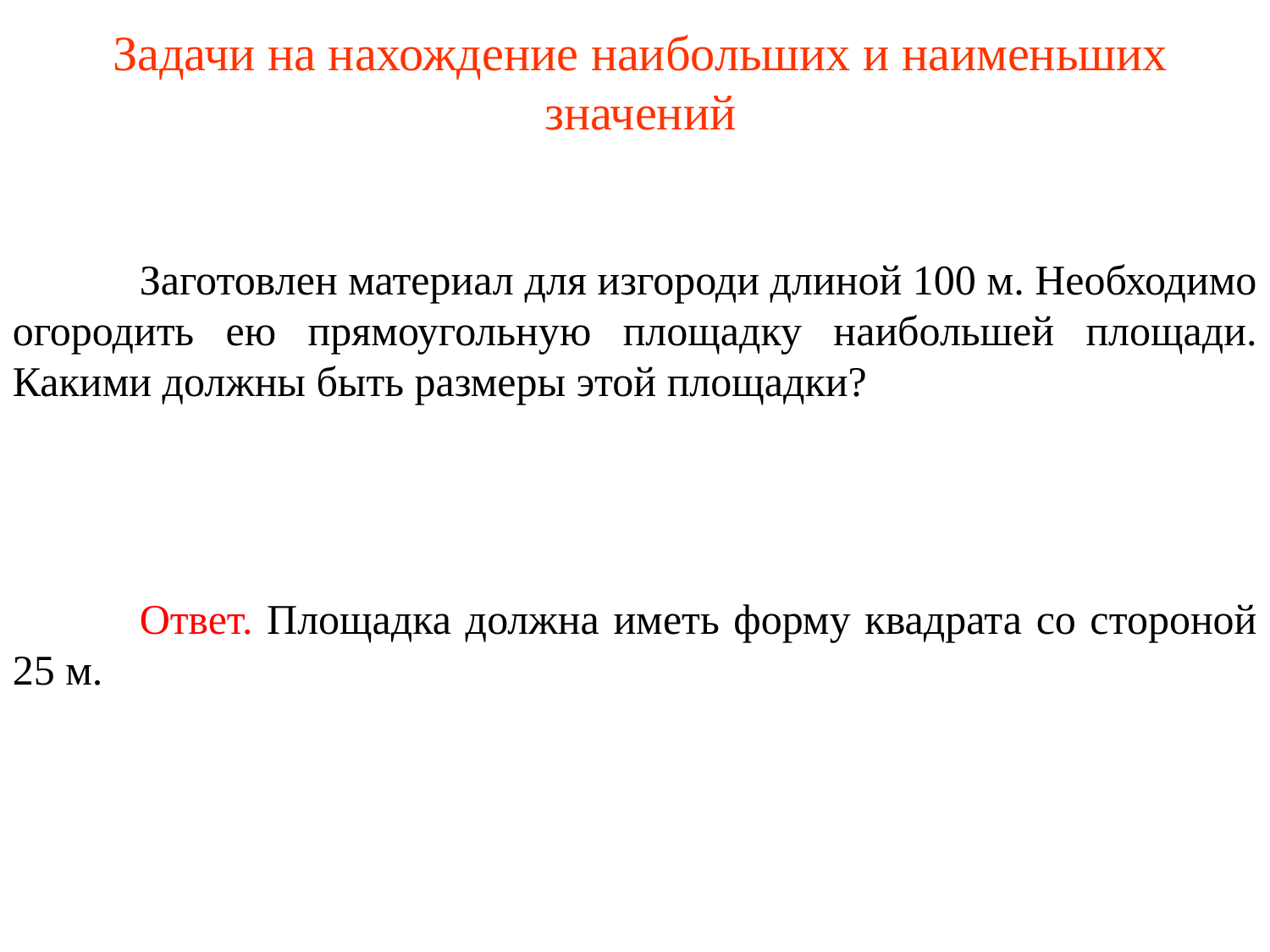

# Задачи на нахождение наибольших и наименьших значений
	Заготовлен материал для изгороди длиной 100 м. Необходимо огородить ею прямоугольную площадку наибольшей площади. Какими должны быть размеры этой площадки?
	Ответ. Площадка должна иметь форму квадрата со стороной 25 м.